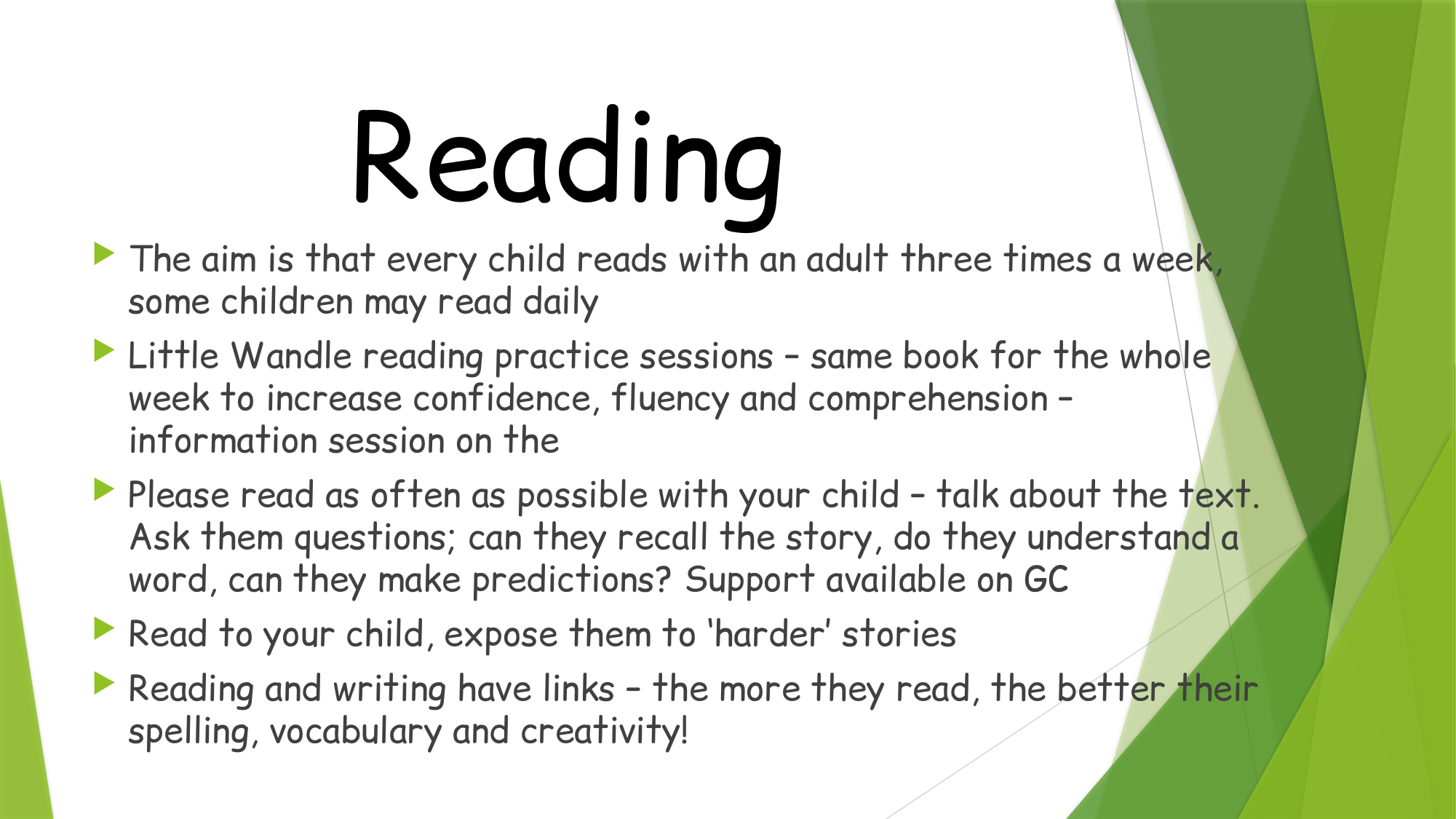

# Reading
The aim is that every child reads with an adult three times a week, some children may read daily
Little Wandle reading practice sessions – same book for the whole week to increase confidence, fluency and comprehension – information session on the
Please read as often as possible with your child – talk about the text. Ask them questions; can they recall the story, do they understand a word, can they make predictions? Support available on GC
Read to your child, expose them to ‘harder’ stories
Reading and writing have links – the more they read, the better their spelling, vocabulary and creativity!